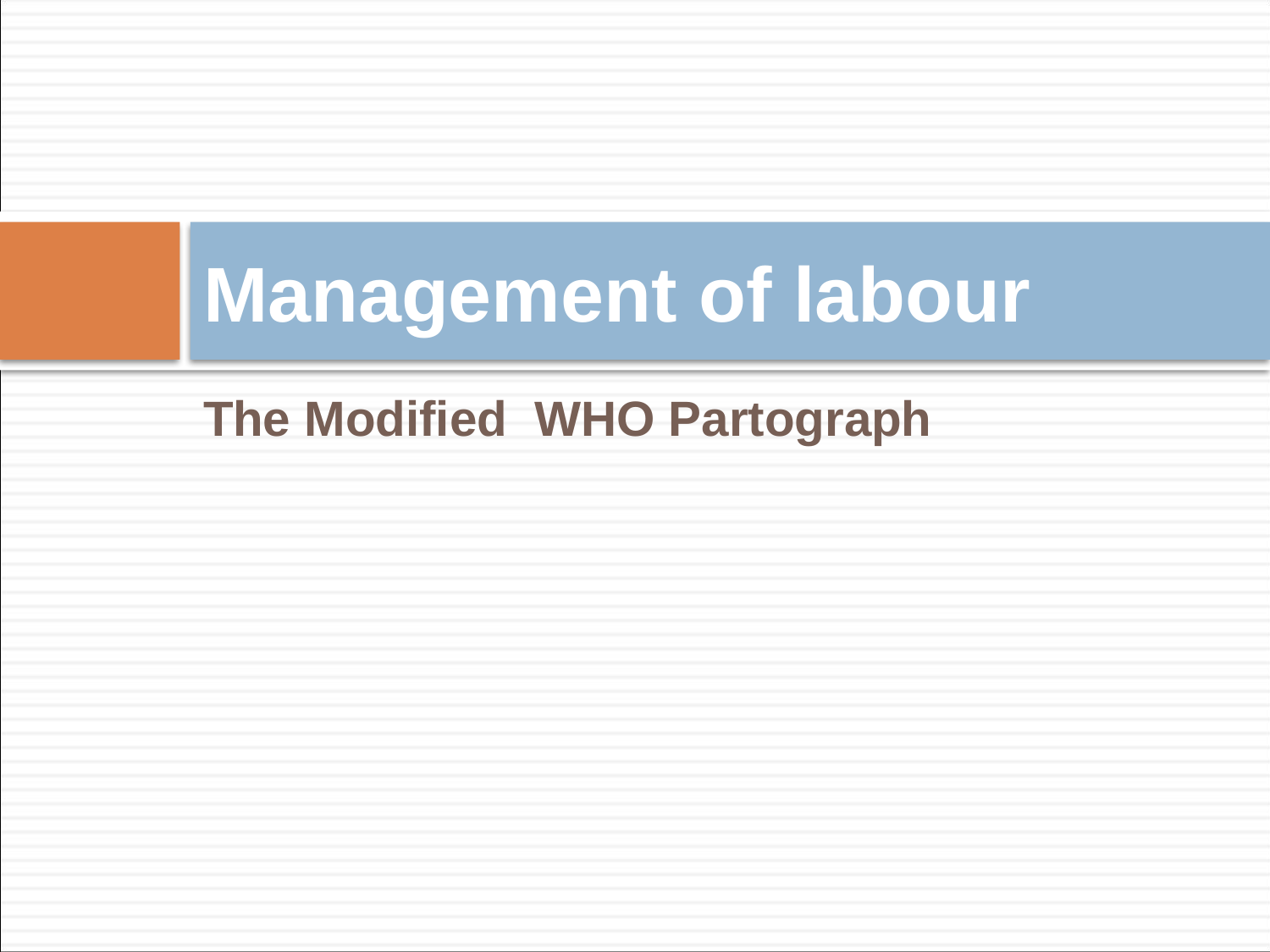

# Management of labour
The Modified  WHO Partograph